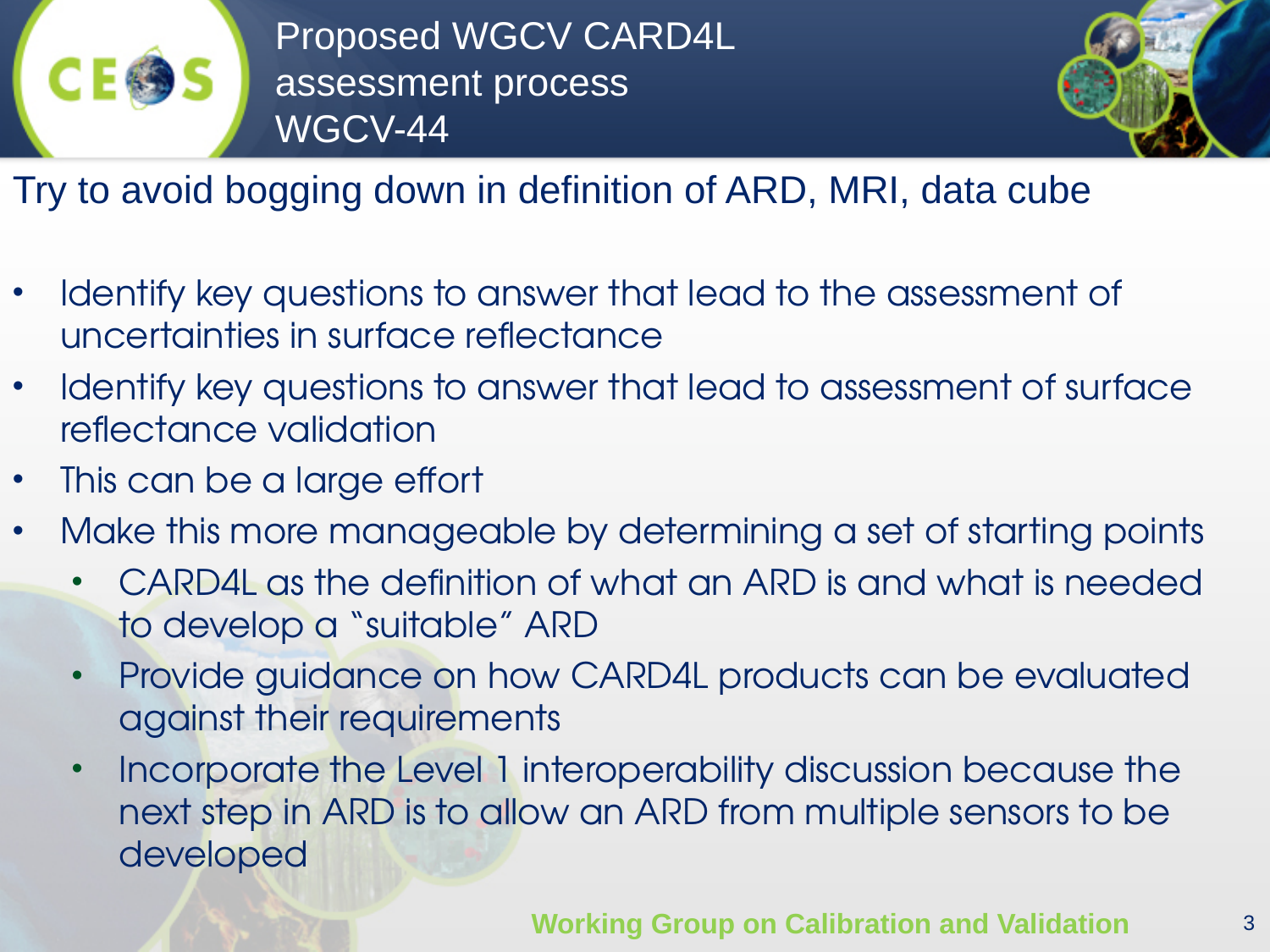

Try to avoid bogging down in definition of ARD, MRI, data cube
Identify key questions to answer that lead to the assessment of uncertainties in surface reflectance
Identify key questions to answer that lead to assessment of surface reflectance validation
This can be a large effort
Make this more manageable by determining a set of starting points
CARD4L as the definition of what an ARD is and what is needed to develop a “suitable” ARD
Provide guidance on how CARD4L products can be evaluated against their requirements
Incorporate the Level 1 interoperability discussion because the next step in ARD is to allow an ARD from multiple sensors to be developed